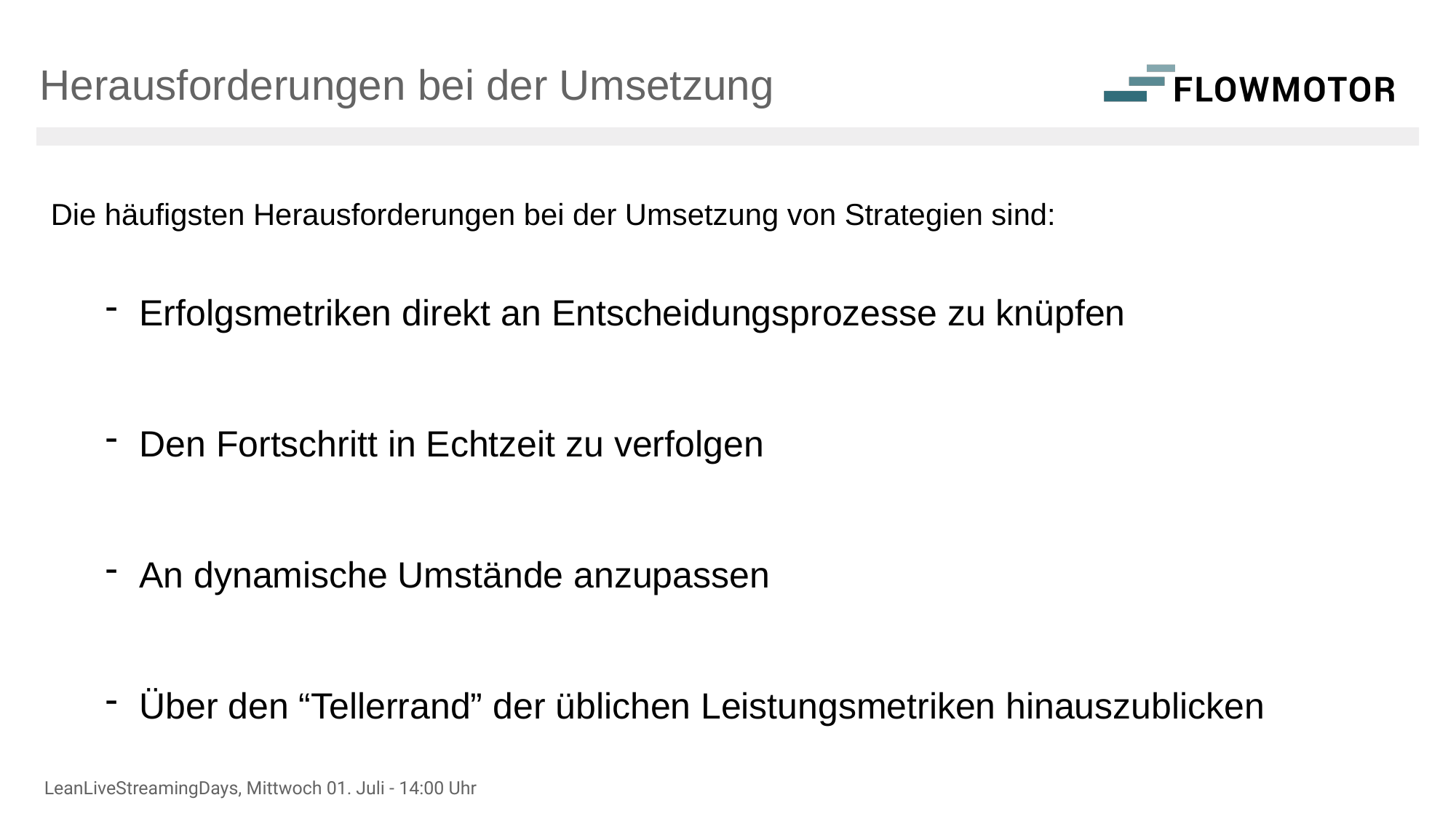

Herausforderungen bei der Umsetzung

Die häufigsten Herausforderungen bei der Umsetzung von Strategien sind:

Erfolgsmetriken direkt an Entscheidungsprozesse zu knüpfen

Den Fortschritt in Echtzeit zu verfolgen

An dynamische Umstände anzupassen

Über den “Tellerrand” der üblichen Leistungsmetriken hinauszublicken